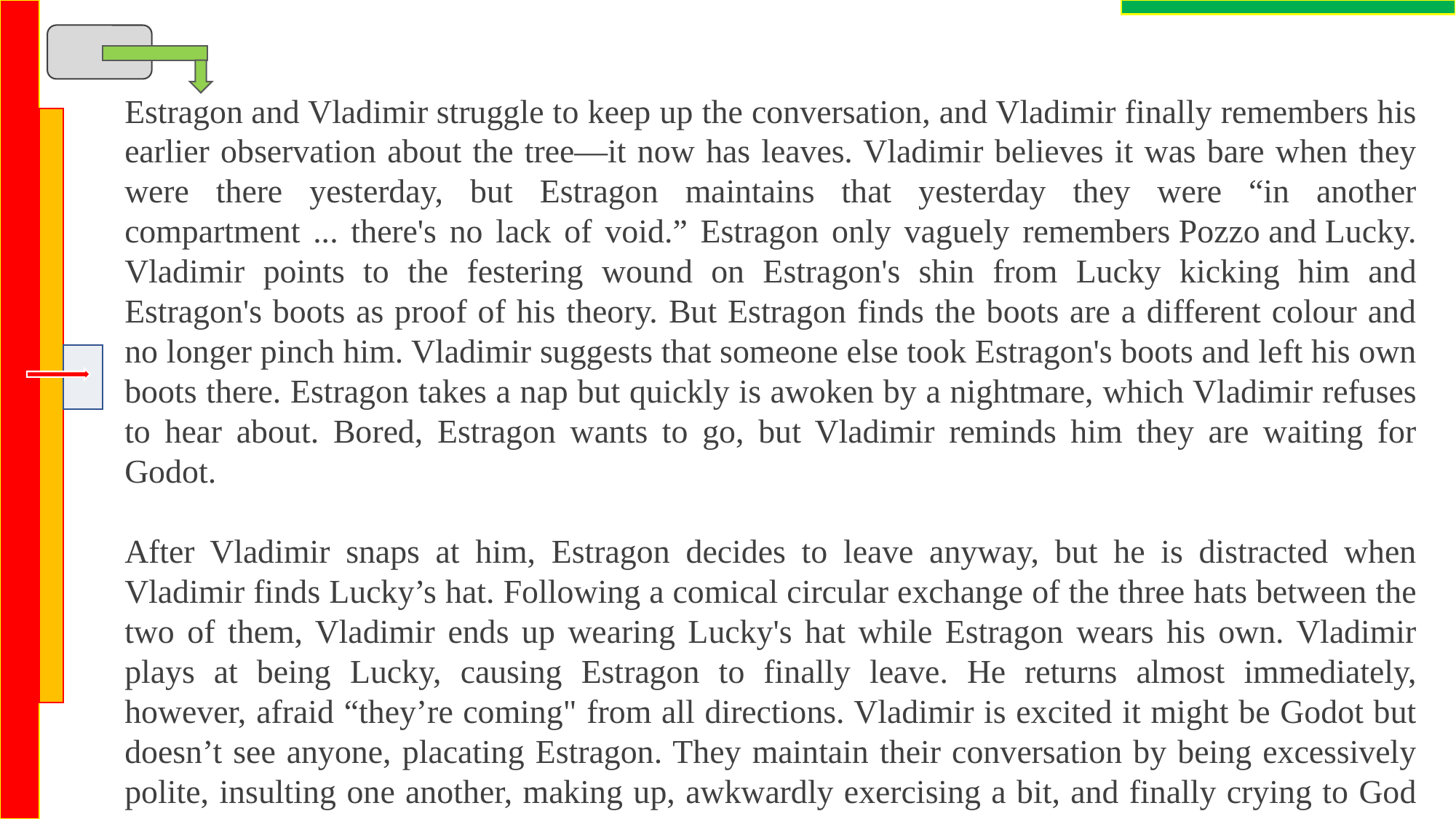

Estragon and Vladimir struggle to keep up the conversation, and Vladimir finally remembers his earlier observation about the tree—it now has leaves. Vladimir believes it was bare when they were there yesterday, but Estragon maintains that yesterday they were “in another compartment ... there's no lack of void.” Estragon only vaguely remembers Pozzo and Lucky. Vladimir points to the festering wound on Estragon's shin from Lucky kicking him and Estragon's boots as proof of his theory. But Estragon finds the boots are a different colour and no longer pinch him. Vladimir suggests that someone else took Estragon's boots and left his own boots there. Estragon takes a nap but quickly is awoken by a nightmare, which Vladimir refuses to hear about. Bored, Estragon wants to go, but Vladimir reminds him they are waiting for Godot.

After Vladimir snaps at him, Estragon decides to leave anyway, but he is distracted when Vladimir finds Lucky’s hat. Following a comical circular exchange of the three hats between the two of them, Vladimir ends up wearing Lucky's hat while Estragon wears his own. Vladimir plays at being Lucky, causing Estragon to finally leave. He returns almost immediately, however, afraid “they’re coming" from all directions. Vladimir is excited it might be Godot but doesn’t see anyone, placating Estragon. They maintain their conversation by being excessively polite, insulting one another, making up, awkwardly exercising a bit, and finally crying to God to pity them.